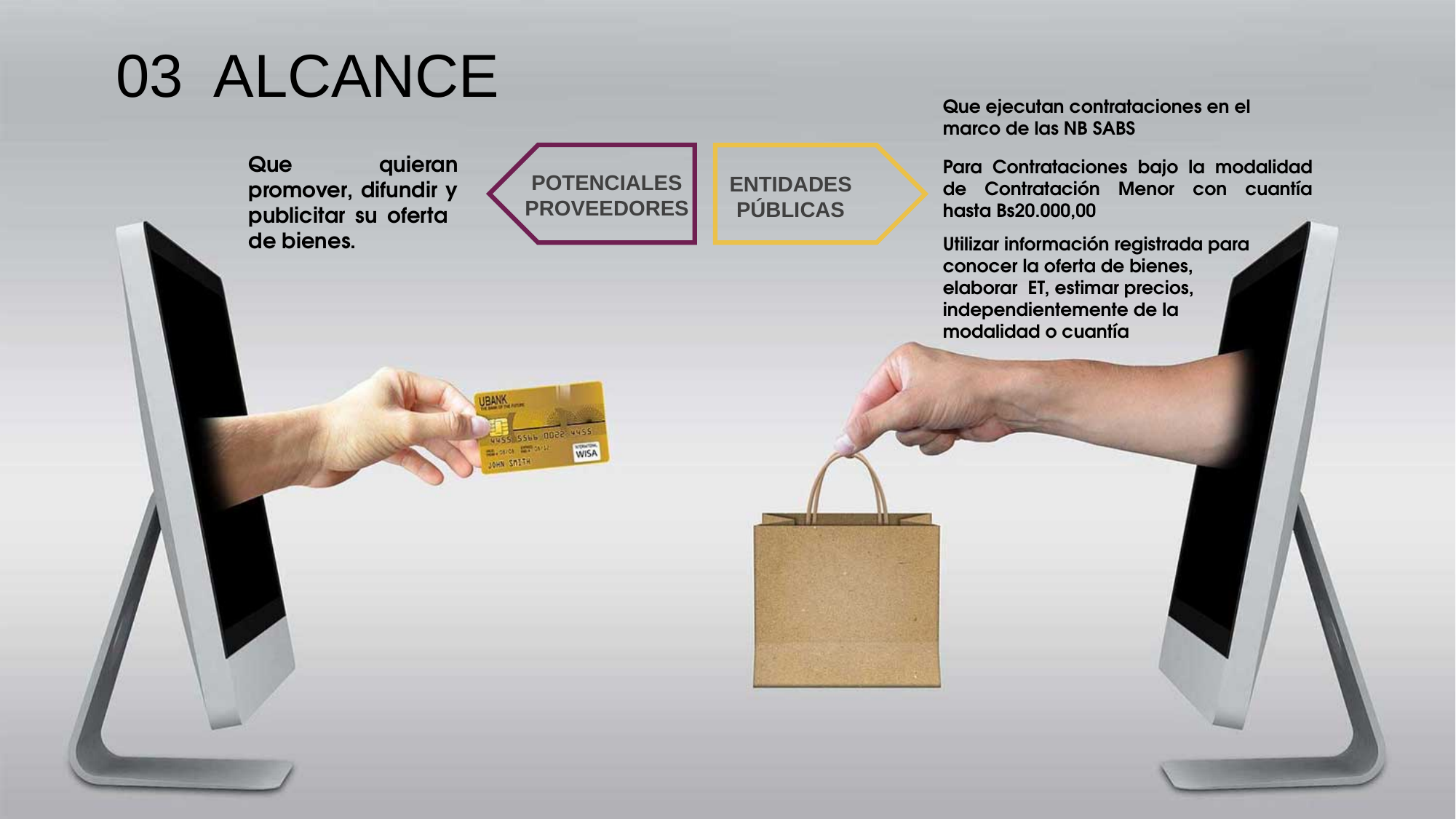

03  ALCANCE
Que ejecutan contrataciones en el marco de las NB SABS

Que quieran promover, difundir y publicitar su oferta  de bienes.
Para Contrataciones bajo la modalidad de Contratación Menor con cuantía hasta Bs20.000,00
POTENCIALES PROVEEDORES
ENTIDADES PÚBLICAS
Utilizar información registrada para conocer la oferta de bienes, elaborar  ET, estimar precios, independientemente de la modalidad o cuantía